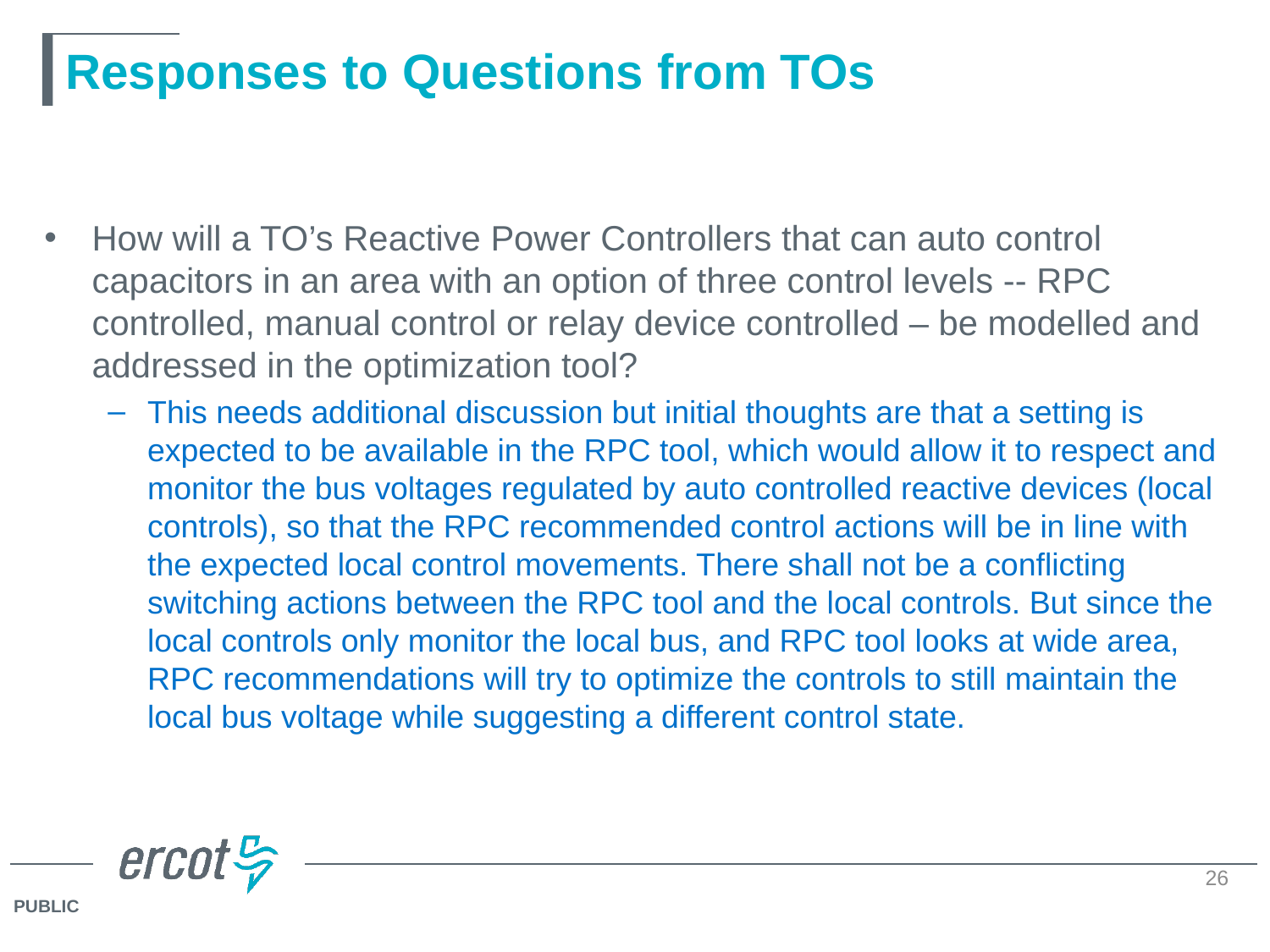

# Responses to Questions from TOs

How will a TO’s Reactive Power Controllers that can auto control capacitors in an area with an option of three control levels -- RPC controlled, manual control or relay device controlled – be modelled and addressed in the optimization tool?
This needs additional discussion but initial thoughts are that a setting is expected to be available in the RPC tool, which would allow it to respect and monitor the bus voltages regulated by auto controlled reactive devices (local controls), so that the RPC recommended control actions will be in line with the expected local control movements. There shall not be a conflicting switching actions between the RPC tool and the local controls. But since the local controls only monitor the local bus, and RPC tool looks at wide area, RPC recommendations will try to optimize the controls to still maintain the local bus voltage while suggesting a different control state.
26